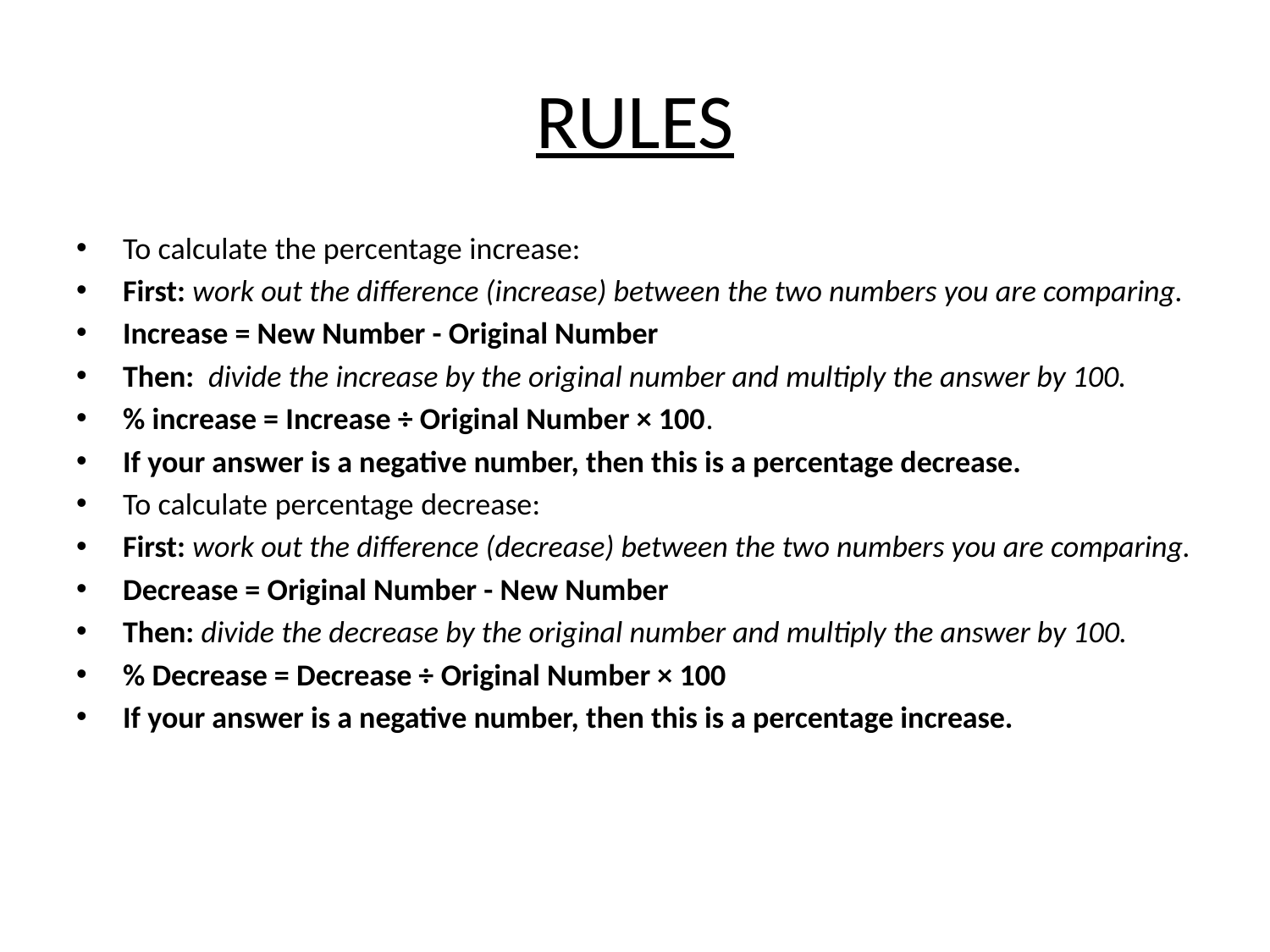

# RULES
To calculate the percentage increase:
First: work out the difference (increase) between the two numbers you are comparing.
Increase = New Number - Original Number
Then:  divide the increase by the original number and multiply the answer by 100.
% increase = Increase ÷ Original Number × 100.
If your answer is a negative number, then this is a percentage decrease.
To calculate percentage decrease:
First: work out the difference (decrease) between the two numbers you are comparing.
Decrease = Original Number - New Number
Then: divide the decrease by the original number and multiply the answer by 100.
% Decrease = Decrease ÷ Original Number × 100
If your answer is a negative number, then this is a percentage increase.